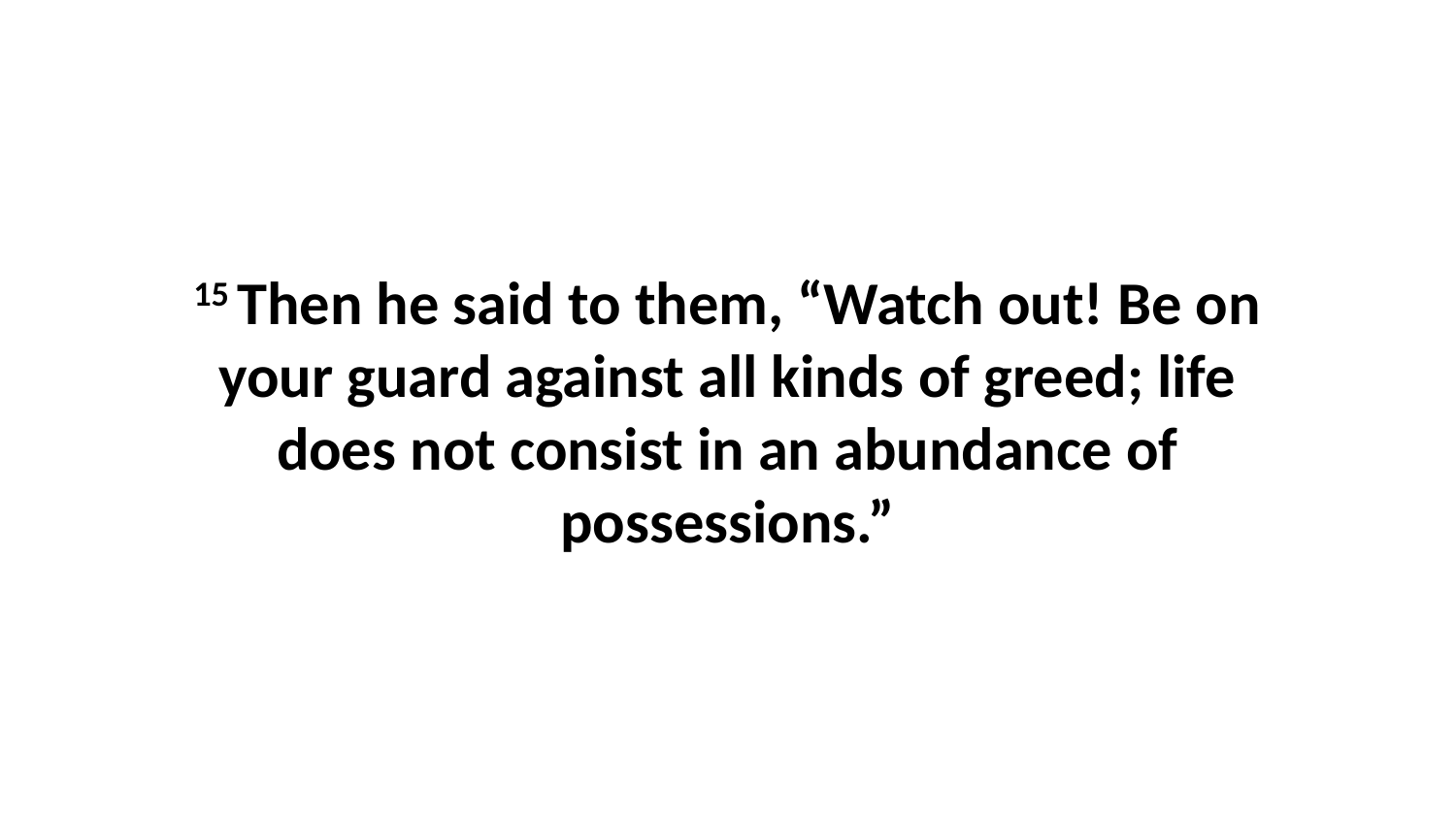

15 Then he said to them, “Watch out! Be on your guard against all kinds of greed; life does not consist in an abundance of possessions.”